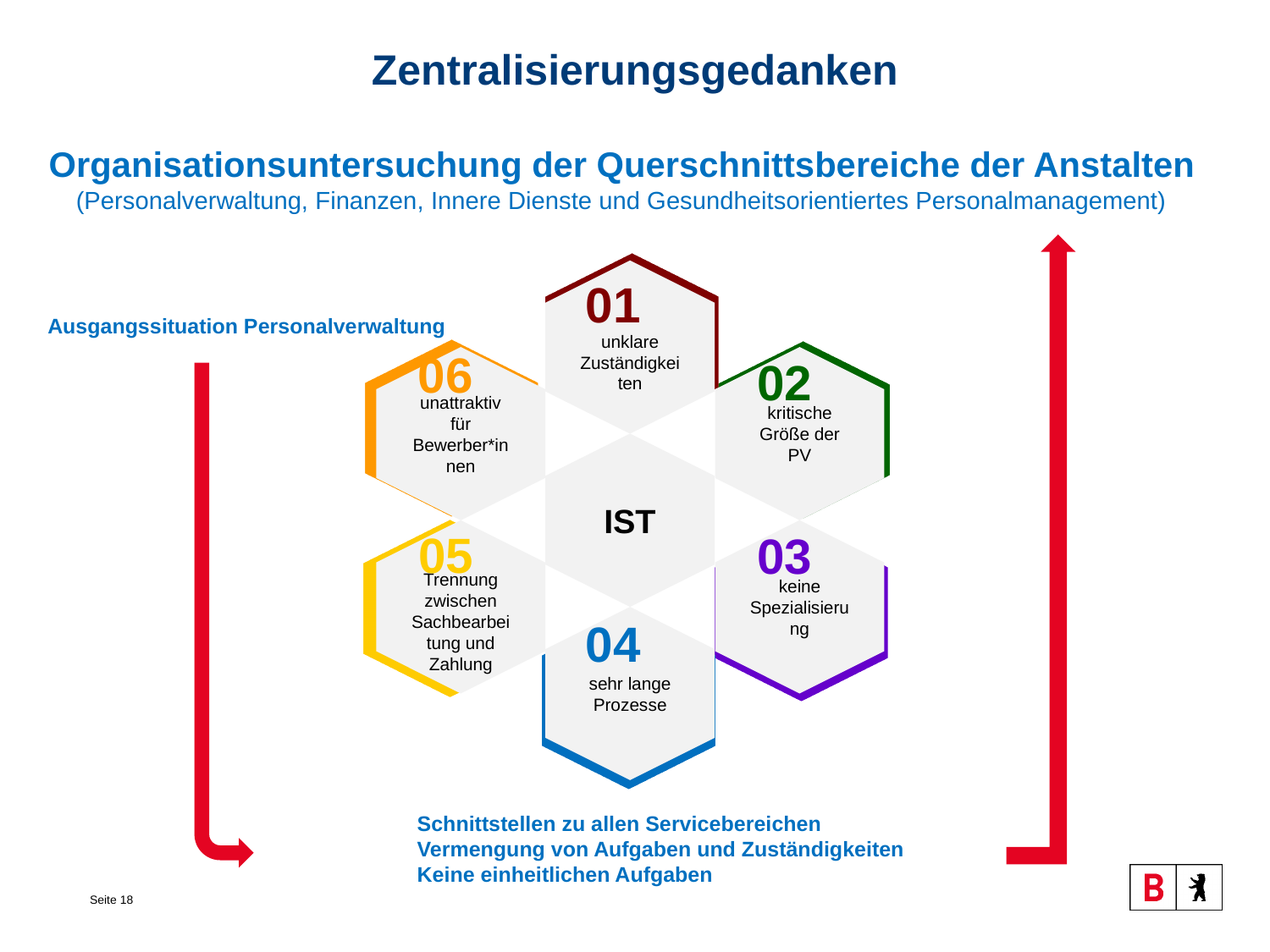

# Zentralisierungsgedanken
Organisationsuntersuchung der Querschnittsbereiche der Anstalten (Personalverwaltung, Finanzen, Innere Dienste und Gesundheitsorientiertes Personalmanagement)

 Ausgangssituation Personalverwaltung

                                                                Schnittstellen zu allen Servicebereichen
                                                                Vermengung von Aufgaben und Zuständigkeiten
                                                                Keine einheitlichen Aufgaben

unklare Zuständigkeiten
unattraktiv für Bewerber*innen
kritische Größe der PV
IST

Trennung zwischen Sachbearbeitung und Zahlung
keine Spezialisierung
sehr lange Prozesse
01
06
02

05
03
04

Seite 18